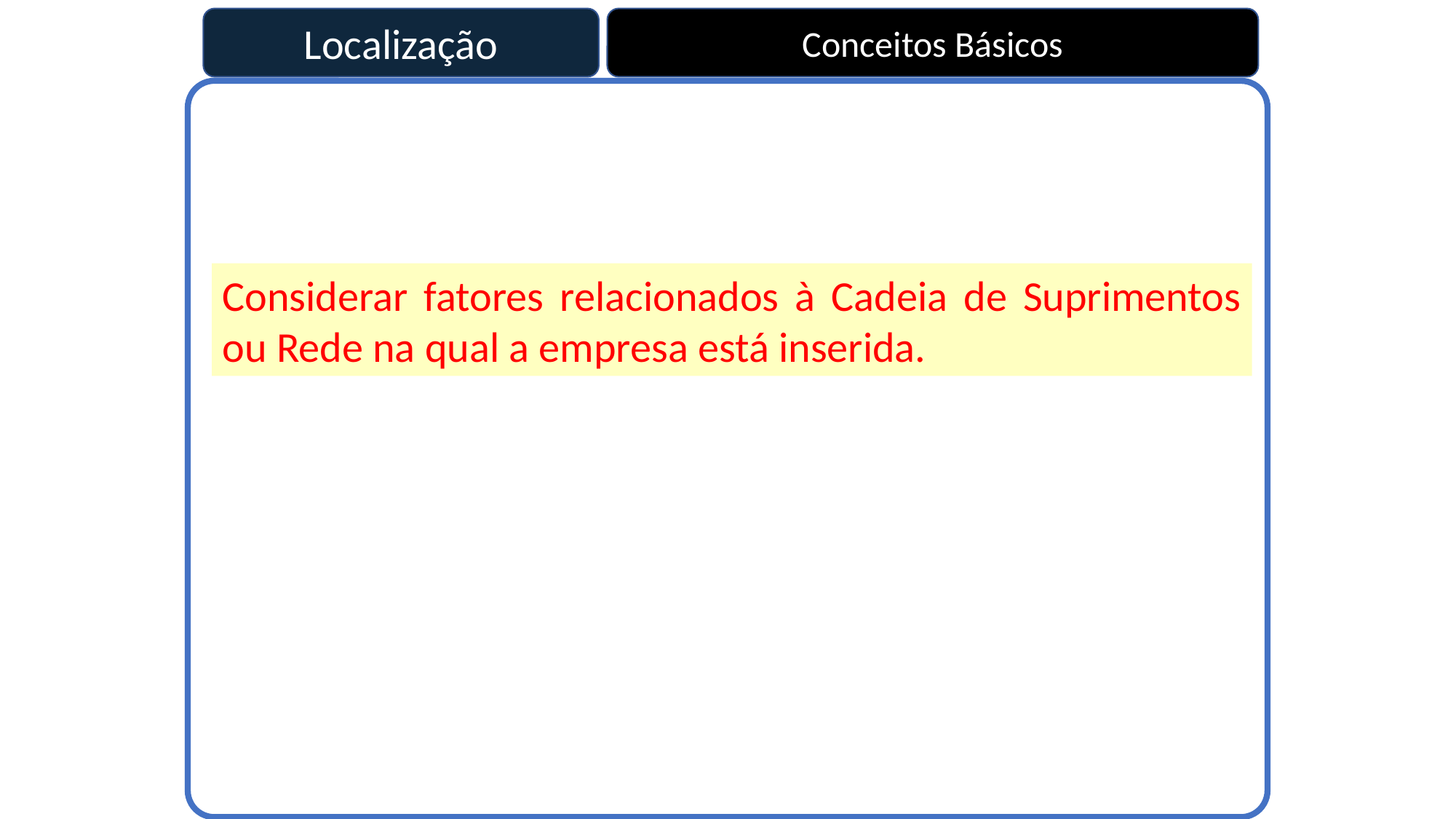

Localização
Conceitos Básicos

Considerar fatores relacionados à Cadeia de Suprimentos ou Rede na qual a empresa está inserida.